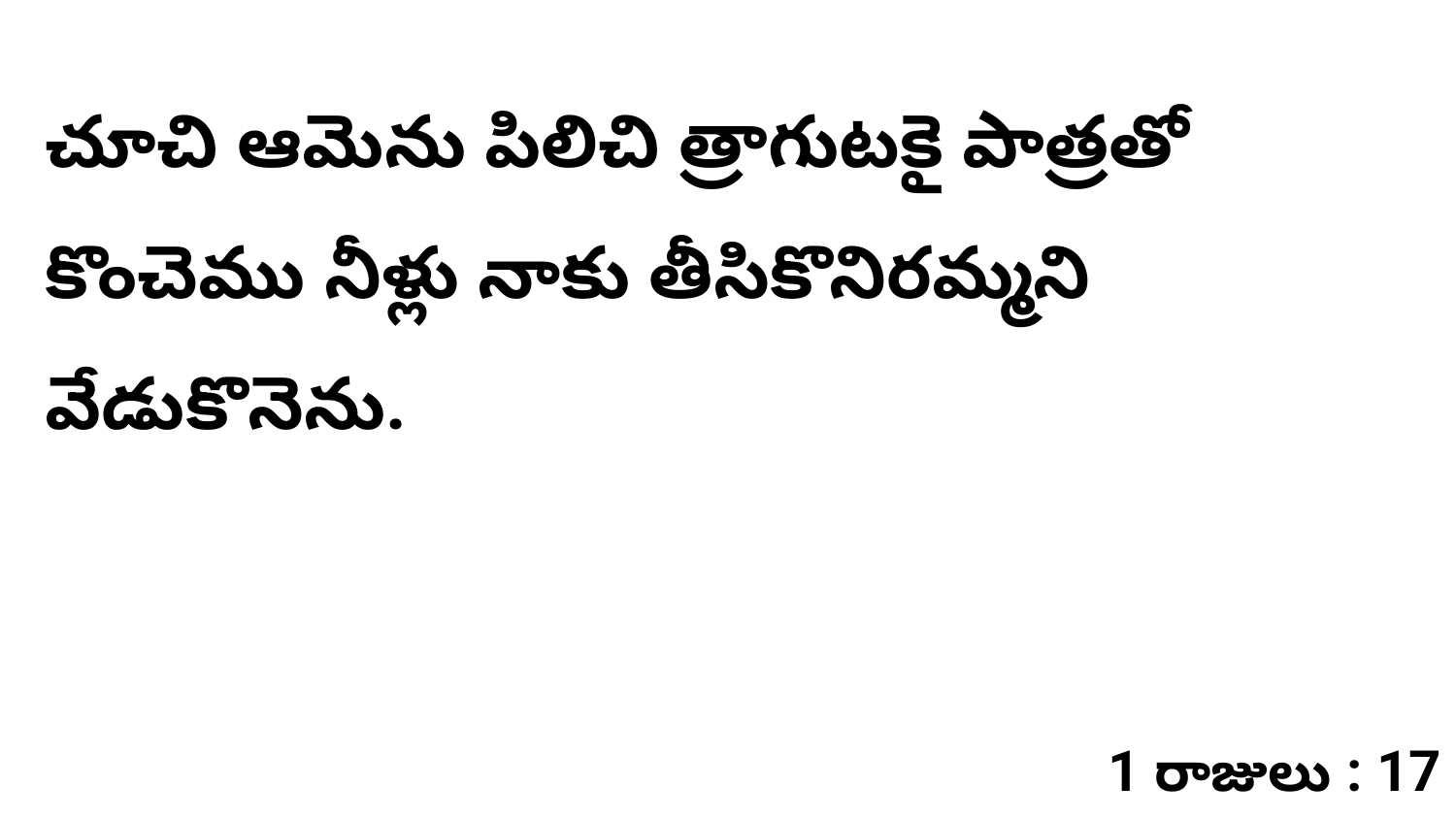

చూచి ఆమెను పిలిచి త్రాగుటకై పాత్రతో కొంచెము నీళ్లు నాకు తీసికొనిరమ్మని వేడుకొనెను.
1 రాజులు : 17